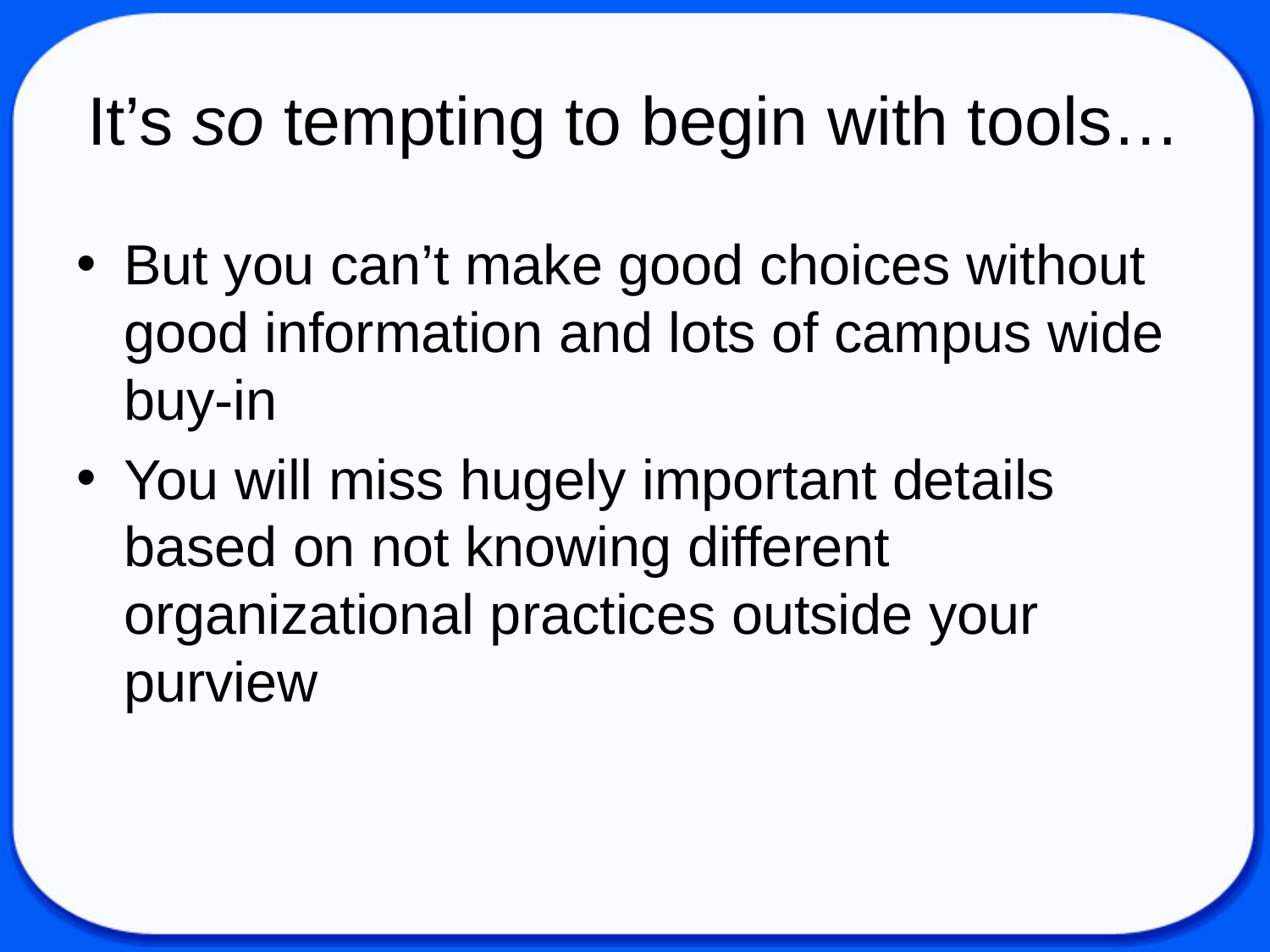

# It’s so tempting to begin with tools…
But you can’t make good choices without good information and lots of campus wide buy-in
You will miss hugely important details based on not knowing different organizational practices outside your purview